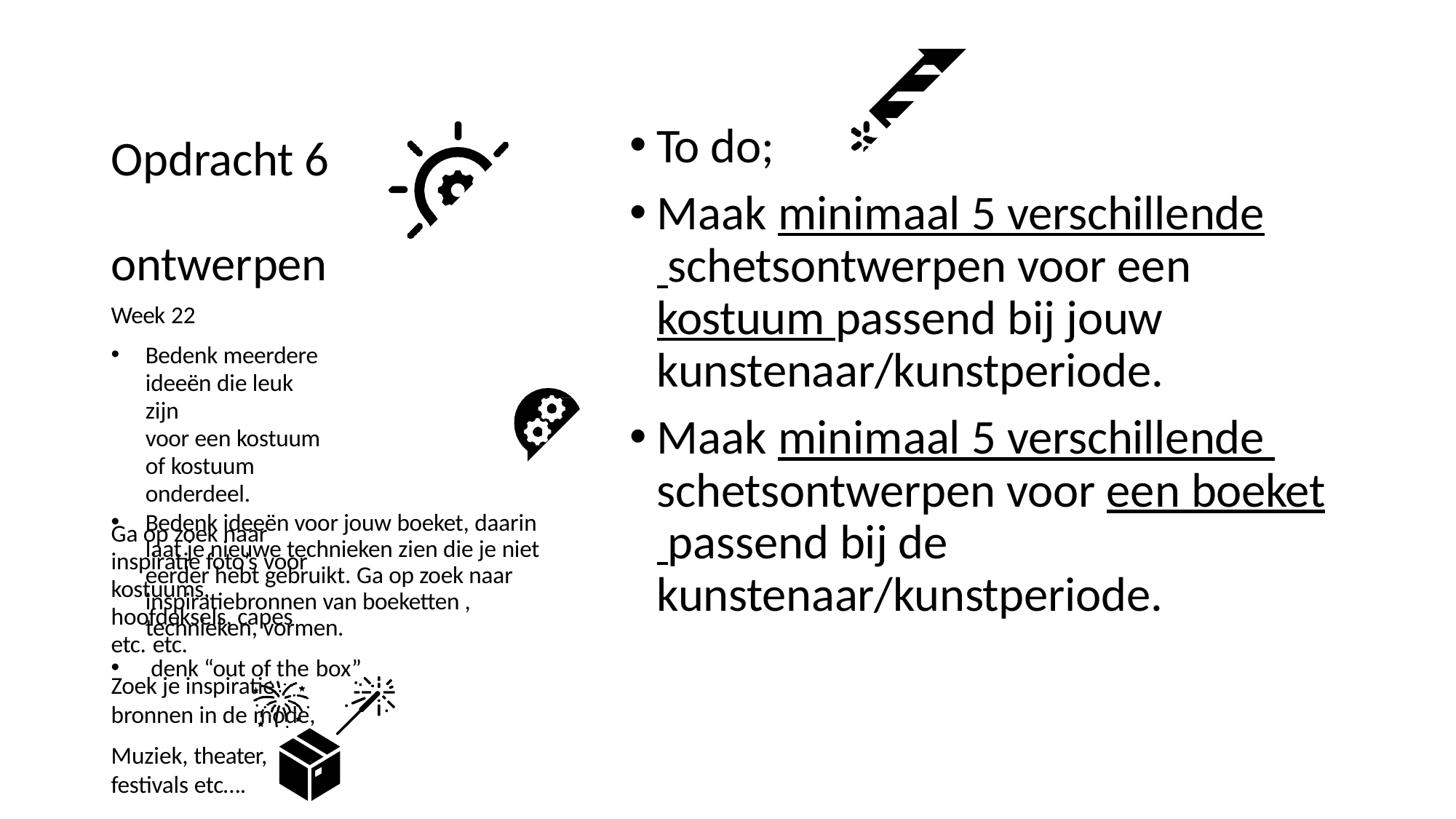

To do;
Maak minimaal 5 verschillende  schetsontwerpen voor een  kostuum passend bij jouw  kunstenaar/kunstperiode.
Maak minimaal 5 verschillende  schetsontwerpen voor een boeket  passend bij de  kunstenaar/kunstperiode.

Opdracht 6  ontwerpen
Week 22
Bedenk meerdere ideeën die leuk zijn
voor een kostuum of kostuum onderdeel.
Ga op zoek naar inspiratie foto’s voor
kostuums, hoofdeksels, capes etc. etc.
Zoek je inspiratie bronnen in de mode,
Muziek, theater, festivals etc….

Bedenk ideeën voor jouw boeket, daarin  laat je nieuwe technieken zien die je niet  eerder hebt gebruikt. Ga op zoek naar  inspiratiebronnen van boeketten ,  technieken, vormen.
denk “out of the box”